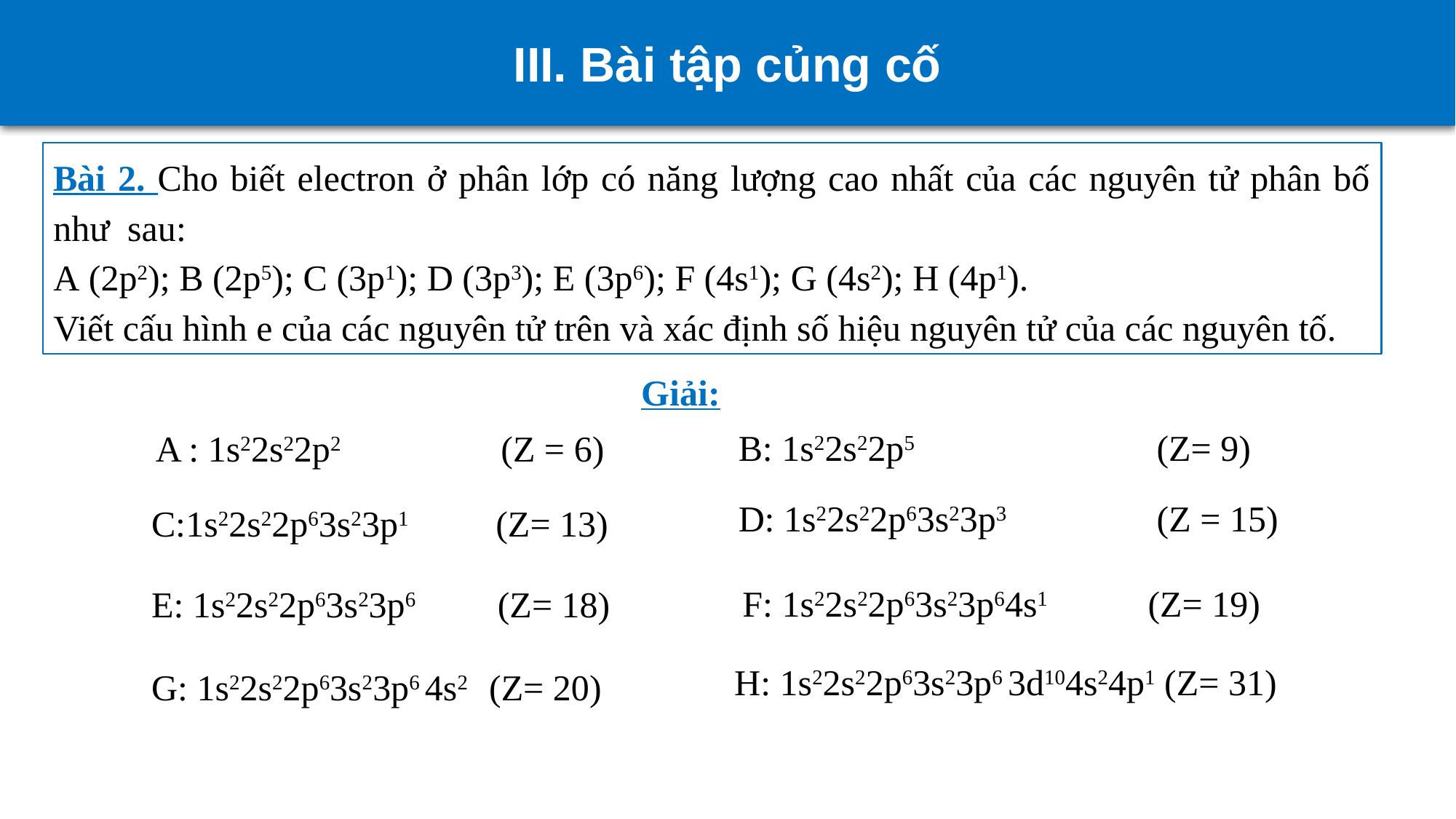

III. Bài tập củng cố
Bài 2. Cho biết electron ở phân lớp có năng lượng cao nhất của các nguyên tử phân bố như  sau:
A (2p2); B (2p5); C (3p1); D (3p3); E (3p6); F (4s1); G (4s2); H (4p1).
Viết cấu hình e của các nguyên tử trên và xác định số hiệu nguyên tử của các nguyên tố.
Giải:
B: 1s22s22p5	                      (Z= 9)
A : 1s22s22p2                  (Z = 6)
D: 1s22s22p63s23p3	          (Z = 15)
C:1s22s22p63s23p1          (Z= 13)
F: 1s22s22p63s23p64s1           (Z= 19)
E: 1s22s22p63s23p6         (Z= 18)
H: 1s22s22p63s23p6 3d104s24p1 (Z= 31)
G: 1s22s22p63s23p6 4s2    (Z= 20)